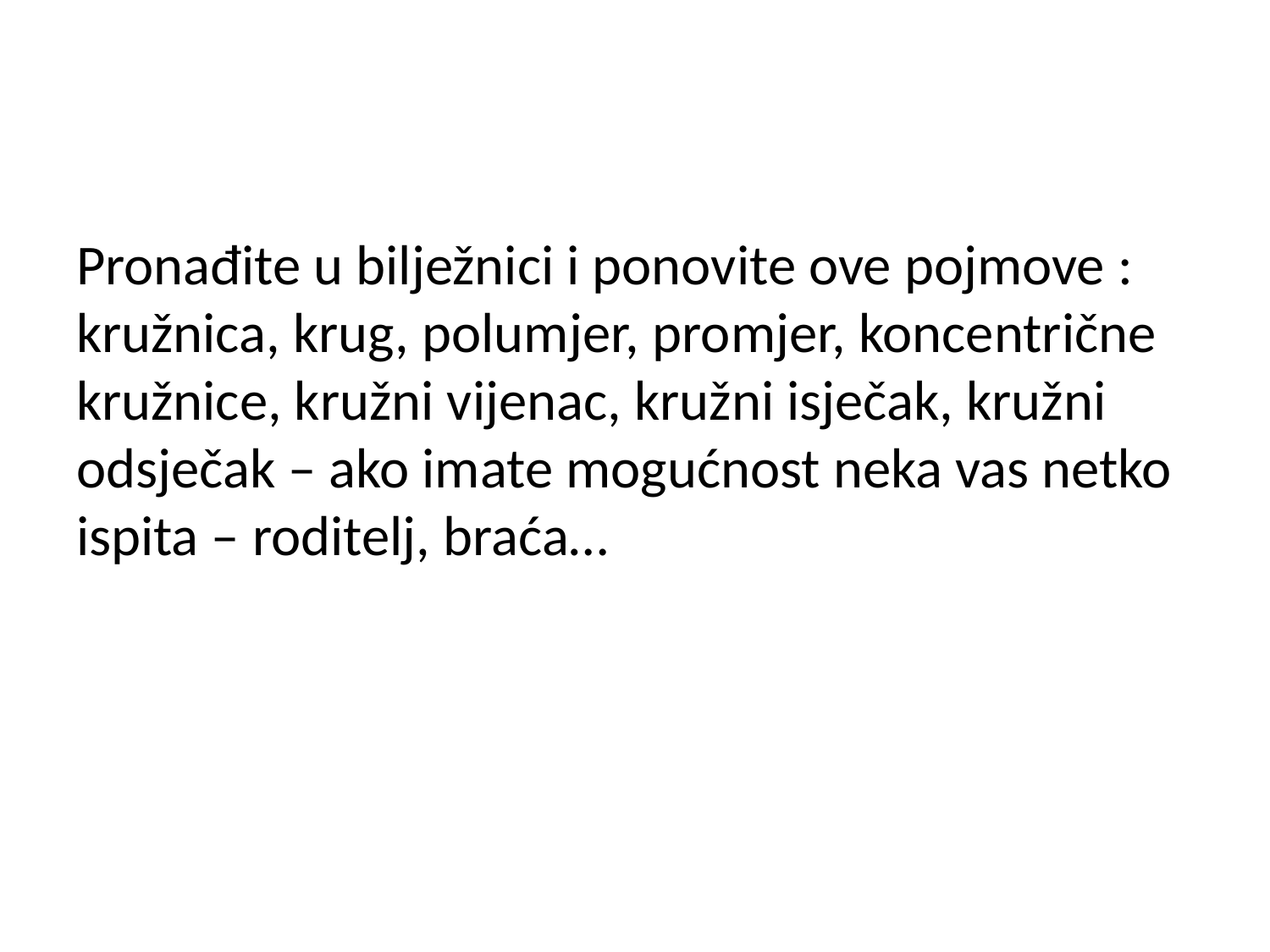

#
Pronađite u bilježnici i ponovite ove pojmove : kružnica, krug, polumjer, promjer, koncentrične kružnice, kružni vijenac, kružni isječak, kružni odsječak – ako imate mogućnost neka vas netko ispita – roditelj, braća…